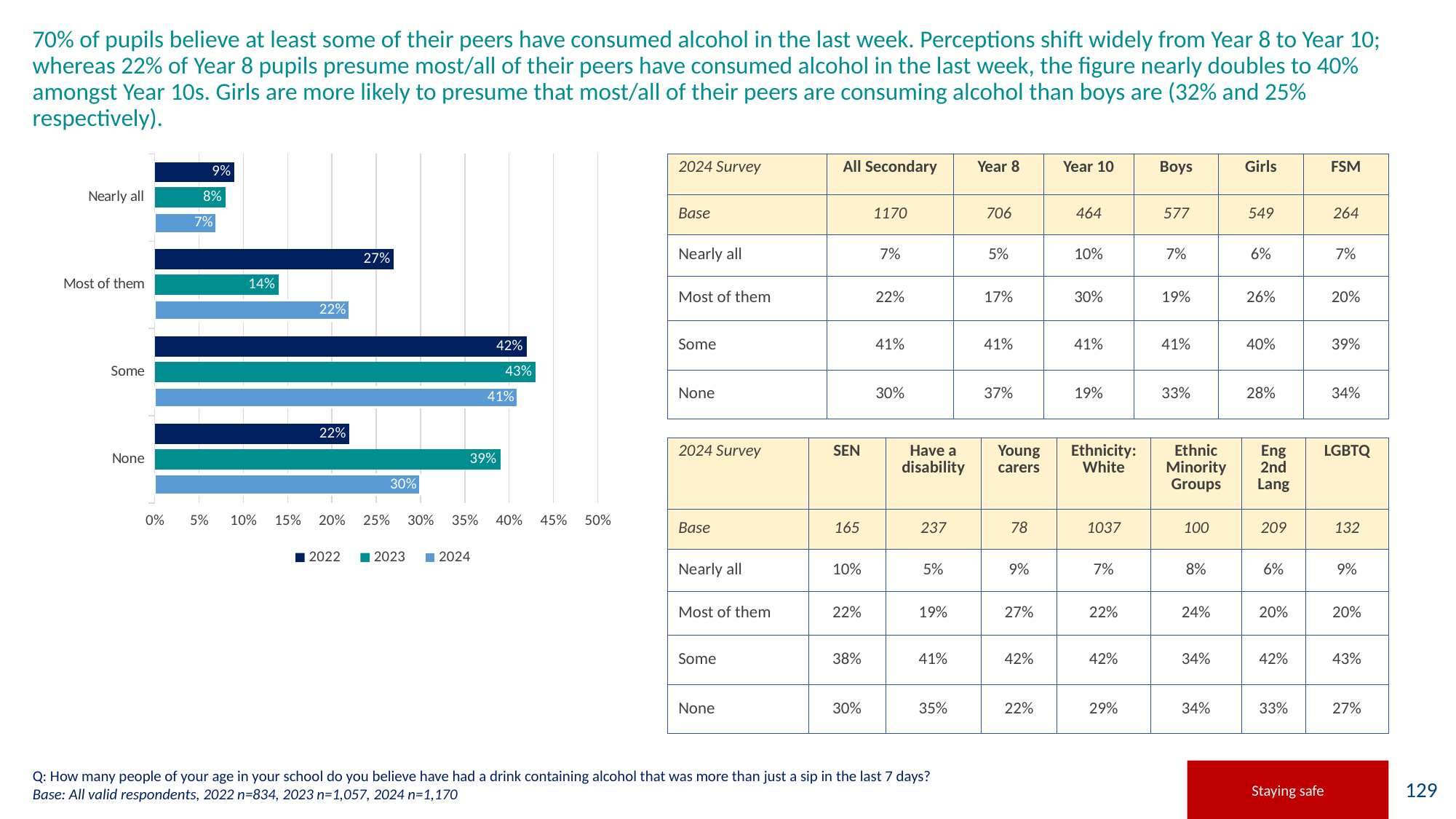

# 70% of pupils believe at least some of their peers have consumed alcohol in the last week. Perceptions shift widely from Year 8 to Year 10; whereas 22% of Year 8 pupils presume most/all of their peers have consumed alcohol in the last week, the figure nearly doubles to 40% amongst Year 10s. Girls are more likely to presume that most/all of their peers are consuming alcohol than boys are (32% and 25% respectively).

### Chart

| Category | 2024 | 2023 | 2022 |
|---|---|---|---|
| None | 0.3 | 0.39 | 0.22 |
| Some | 0.41 | 0.43 | 0.42 |
| Most of them | 0.22 | 0.14 | 0.27 |
| Nearly all | 0.07 | 0.08 | 0.09 |

### Chart

| Category |
|---|
| 2024 Survey | All Secondary | Year 8 | Year 10 | Boys | Girls | FSM |
| --- | --- | --- | --- | --- | --- | --- |
| Base | 1170 | 706 | 464 | 577 | 549 | 264 |
| Nearly all | 7% | 5% | 10% | 7% | 6% | 7% |
| Most of them | 22% | 17% | 30% | 19% | 26% | 20% |
| Some | 41% | 41% | 41% | 41% | 40% | 39% |
| None | 30% | 37% | 19% | 33% | 28% | 34% |
| 2024 Survey | SEN | Have a disability | Young carers | Ethnicity: White | Ethnic Minority Groups | Eng 2nd Lang | LGBTQ |
| --- | --- | --- | --- | --- | --- | --- | --- |
| Base | 165 | 237 | 78 | 1037 | 100 | 209 | 132 |
| Nearly all | 10% | 5% | 9% | 7% | 8% | 6% | 9% |
| Most of them | 22% | 19% | 27% | 22% | 24% | 20% | 20% |
| Some | 38% | 41% | 42% | 42% | 34% | 42% | 43% |
| None | 30% | 35% | 22% | 29% | 34% | 33% | 27% |
Q: How many people of your age in your school do you believe have had a drink containing alcohol that was more than just a sip in the last 7 days?
Base: All valid respondents, 2022 n=834, 2023 n=1,057, 2024 n=1,170
Staying safe